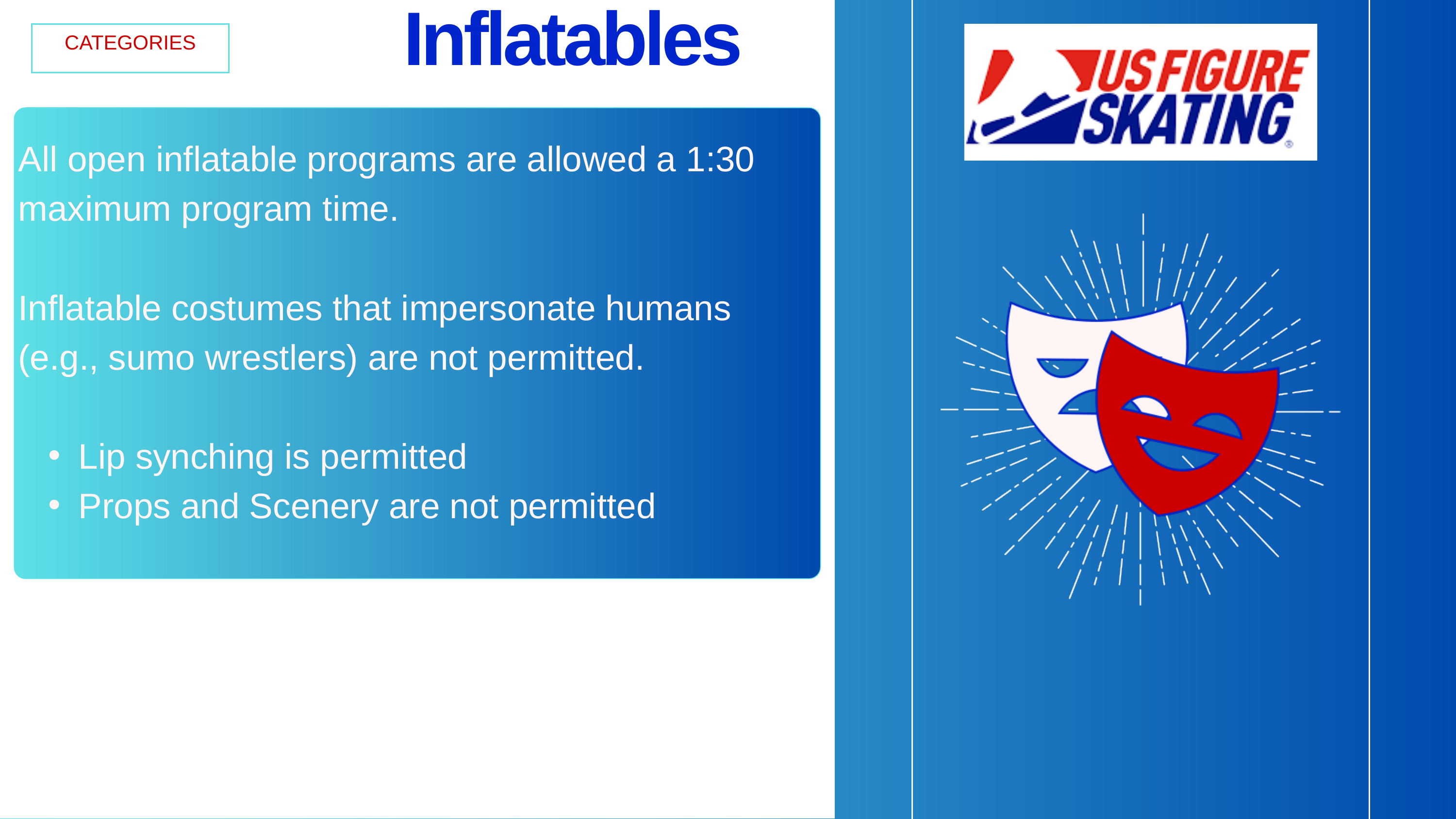

Inflatables

CATEGORIES

All open inflatable programs are allowed a 1:30 maximum program time.

Inflatable costumes that impersonate humans (e.g., sumo wrestlers) are not permitted.

Lip synching is permitted
Props and Scenery are not permitted